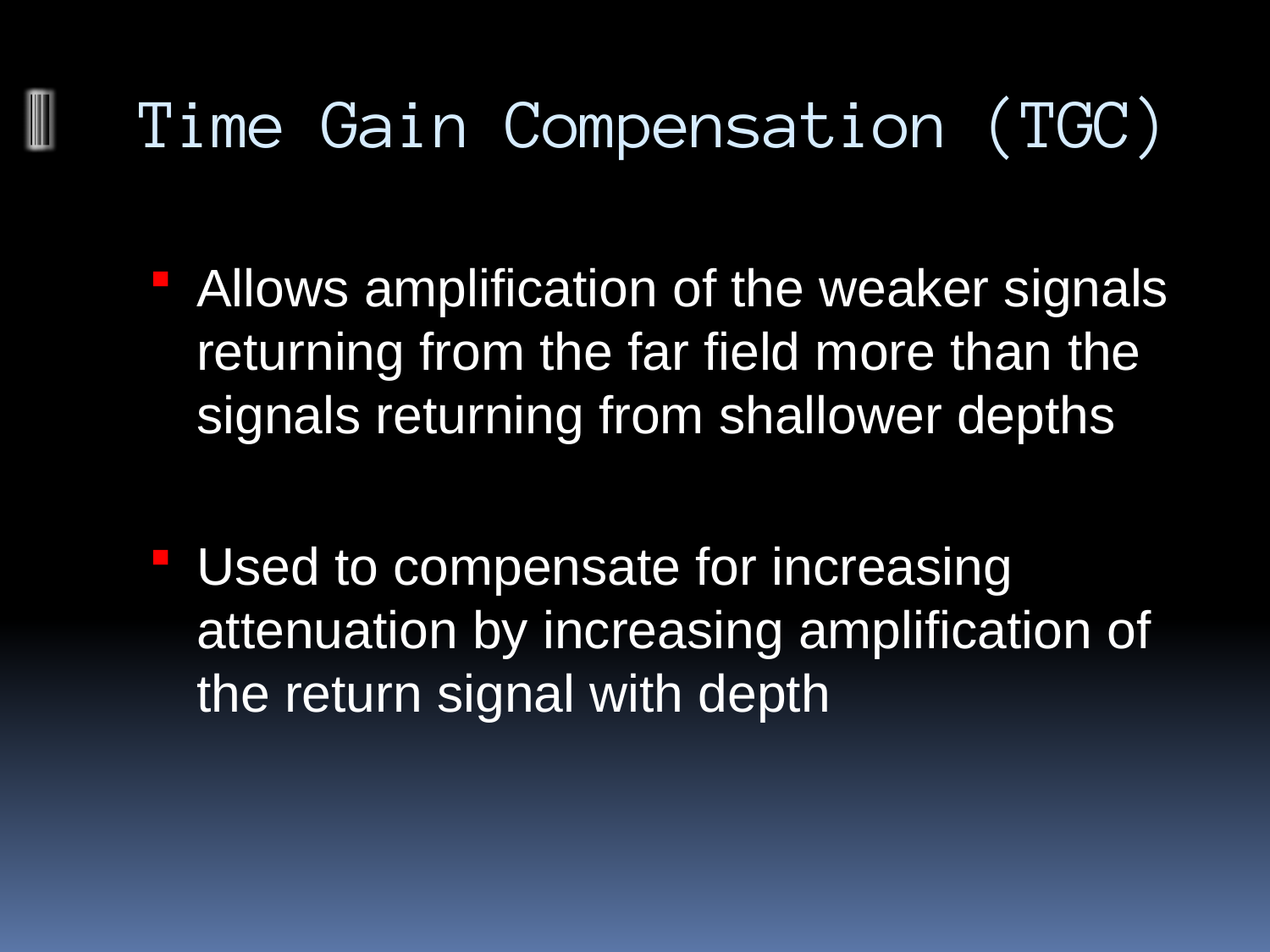

# Time Gain Compensation (TGC)
Allows amplification of the weaker signals returning from the far field more than the signals returning from shallower depths

Used to compensate for increasing attenuation by increasing amplification of the return signal with depth